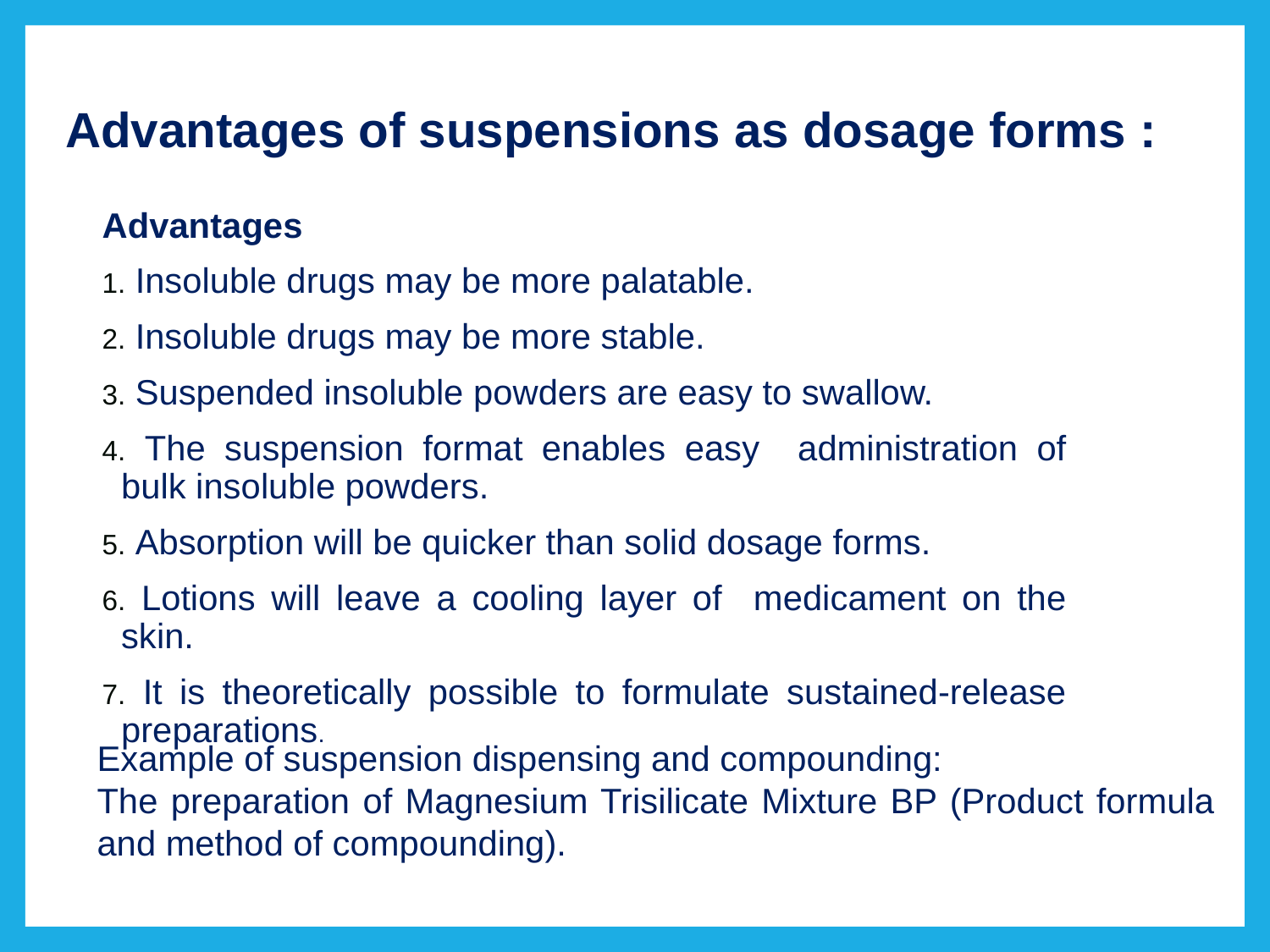

# Advantages of suspensions as dosage forms :
Advantages
 Insoluble drugs may be more palatable.
 Insoluble drugs may be more stable.
 Suspended insoluble powders are easy to swallow.
 The suspension format enables easy  administration of bulk insoluble powders.
 Absorption will be quicker than solid dosage forms.
 Lotions will leave a cooling layer of  medicament on the skin.
 It is theoretically possible to formulate sustained-release preparations.
Example of suspension dispensing and compounding:
The preparation of Magnesium Trisilicate Mixture BP (Product formula and method of compounding).